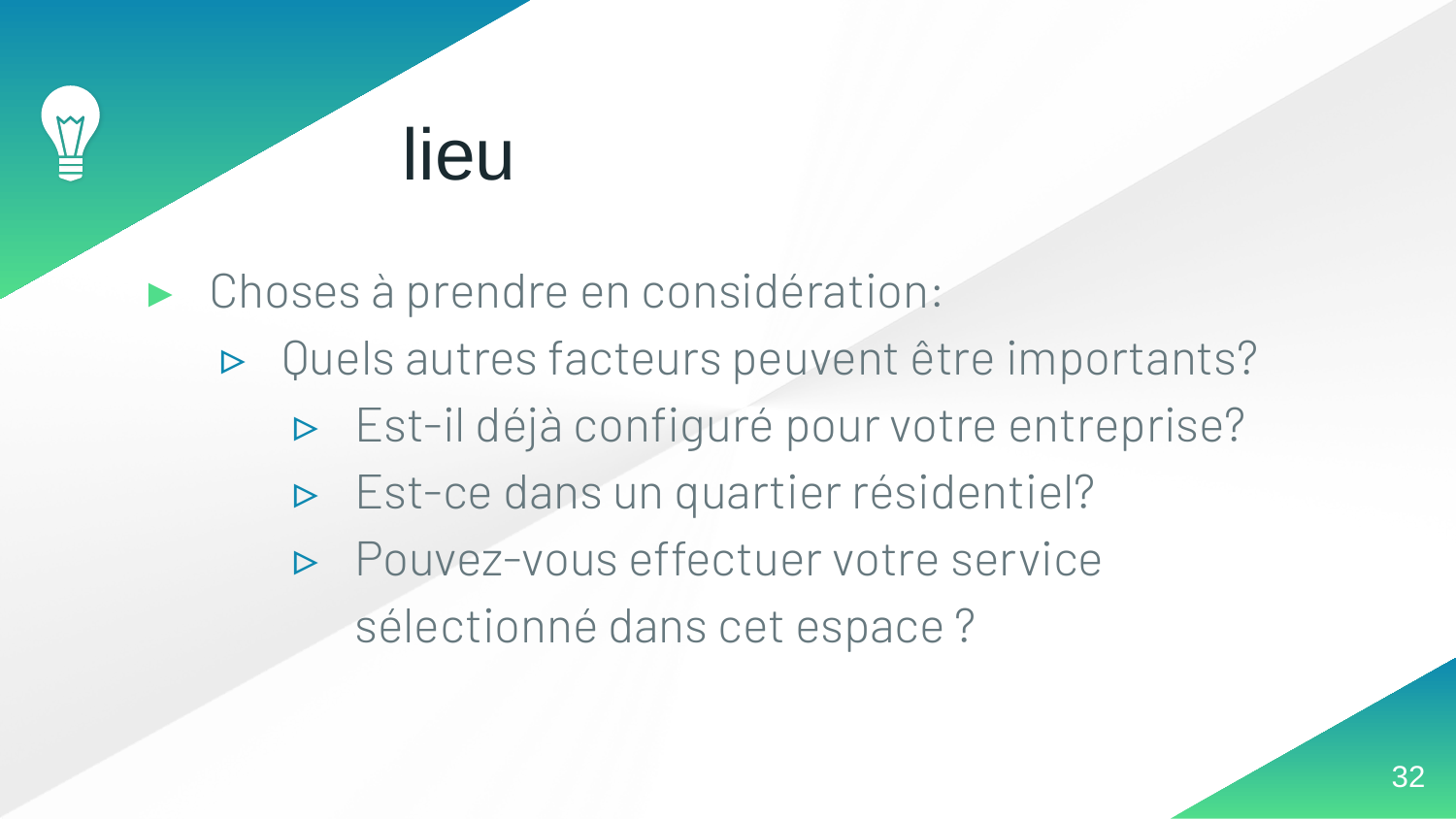

# lieu
Choses à prendre en considération:
Quels autres facteurs peuvent être importants?
Est-il déjà configuré pour votre entreprise?
Est-ce dans un quartier résidentiel?
Pouvez-vous effectuer votre service sélectionné dans cet espace ?

32